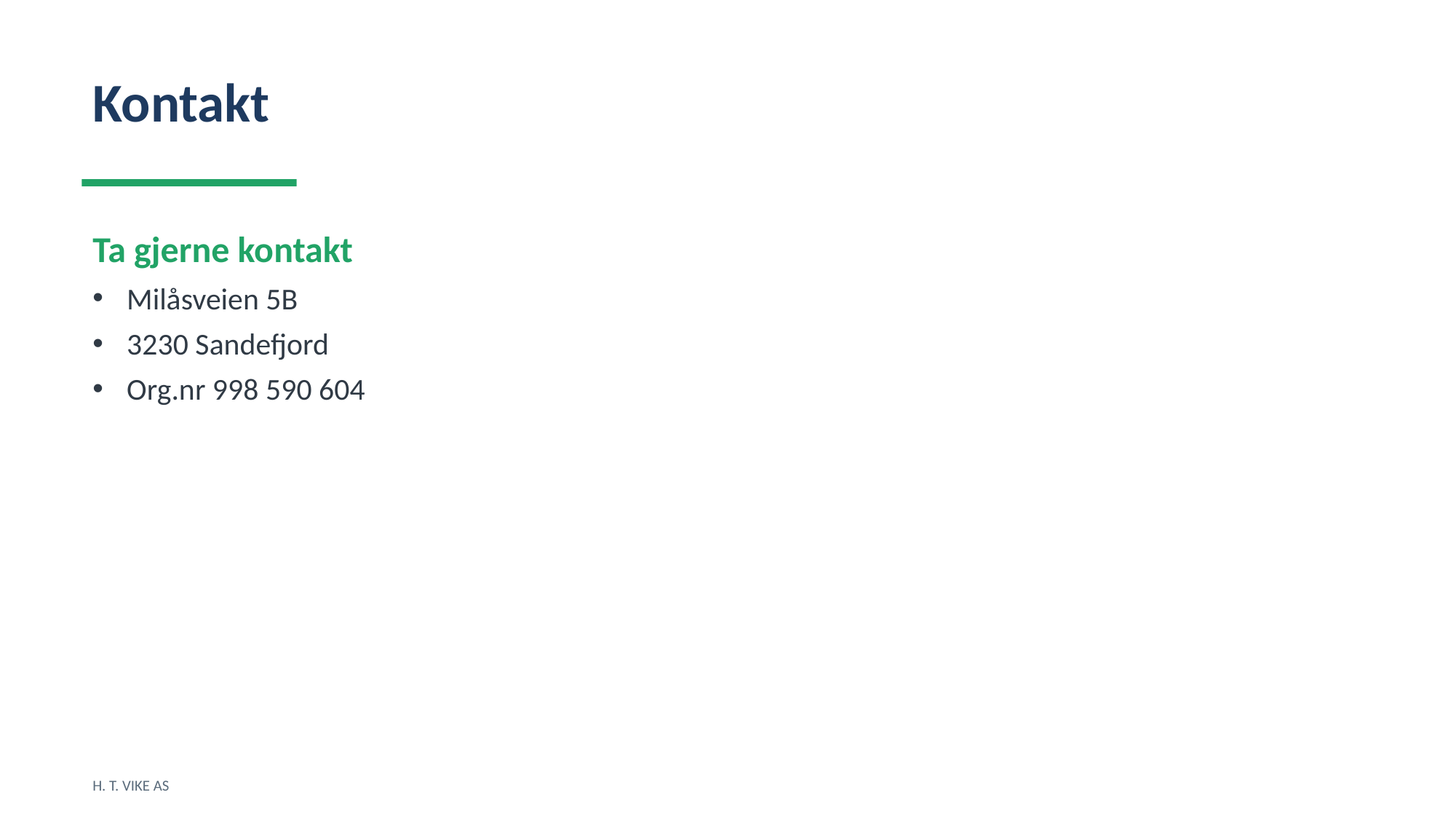

Kontakt

Ta gjerne kontakt
Milåsveien 5B
3230 Sandefjord
Org.nr 998 590 604
H. T. VIKE AS